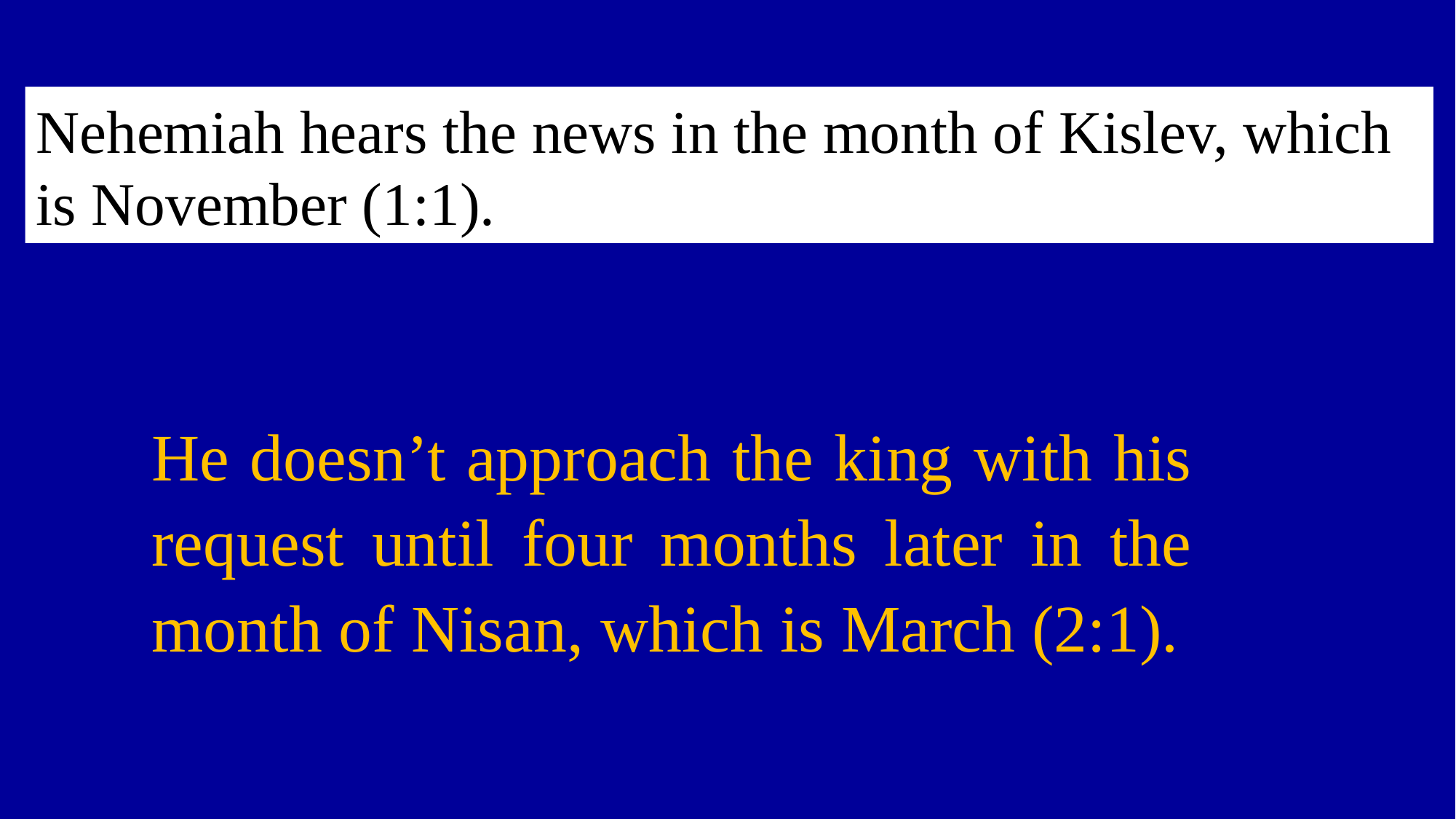

Nehemiah hears the news in the month of Kislev, which is November (1:1).
He doesn’t approach the king with his request until four months later in the month of Nisan, which is March (2:1).